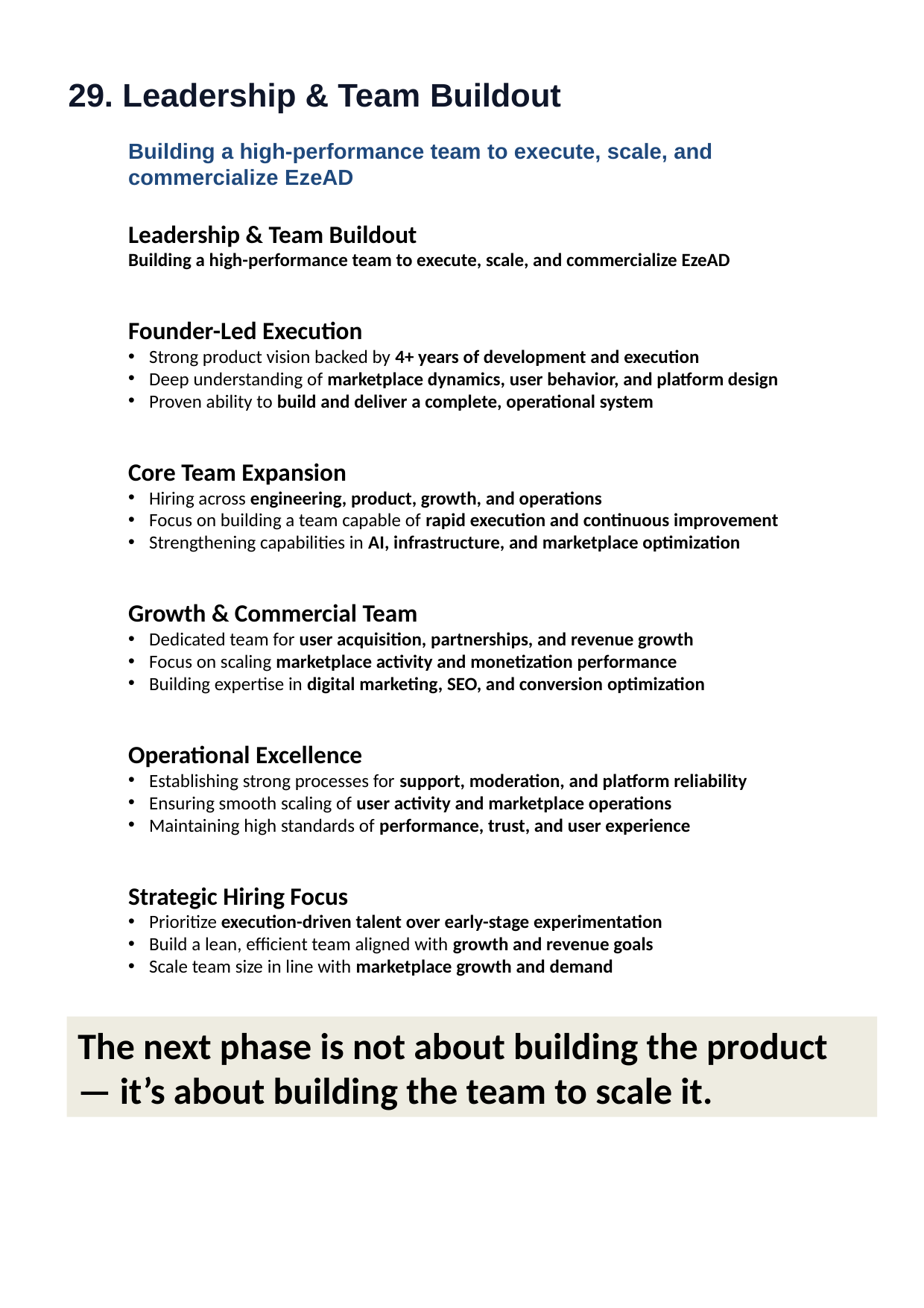

29. Leadership & Team Buildout
Building a high-performance team to execute, scale, and commercialize EzeAD
Leadership & Team Buildout
Building a high-performance team to execute, scale, and commercialize EzeAD

Founder-Led Execution
Strong product vision backed by 4+ years of development and execution
Deep understanding of marketplace dynamics, user behavior, and platform design
Proven ability to build and deliver a complete, operational system

Core Team Expansion
Hiring across engineering, product, growth, and operations
Focus on building a team capable of rapid execution and continuous improvement
Strengthening capabilities in AI, infrastructure, and marketplace optimization

Growth & Commercial Team
Dedicated team for user acquisition, partnerships, and revenue growth
Focus on scaling marketplace activity and monetization performance
Building expertise in digital marketing, SEO, and conversion optimization

Operational Excellence
Establishing strong processes for support, moderation, and platform reliability
Ensuring smooth scaling of user activity and marketplace operations
Maintaining high standards of performance, trust, and user experience

Strategic Hiring Focus
Prioritize execution-driven talent over early-stage experimentation
Build a lean, efficient team aligned with growth and revenue goals
Scale team size in line with marketplace growth and demand
The next phase is not about building the product — it’s about building the team to scale it.